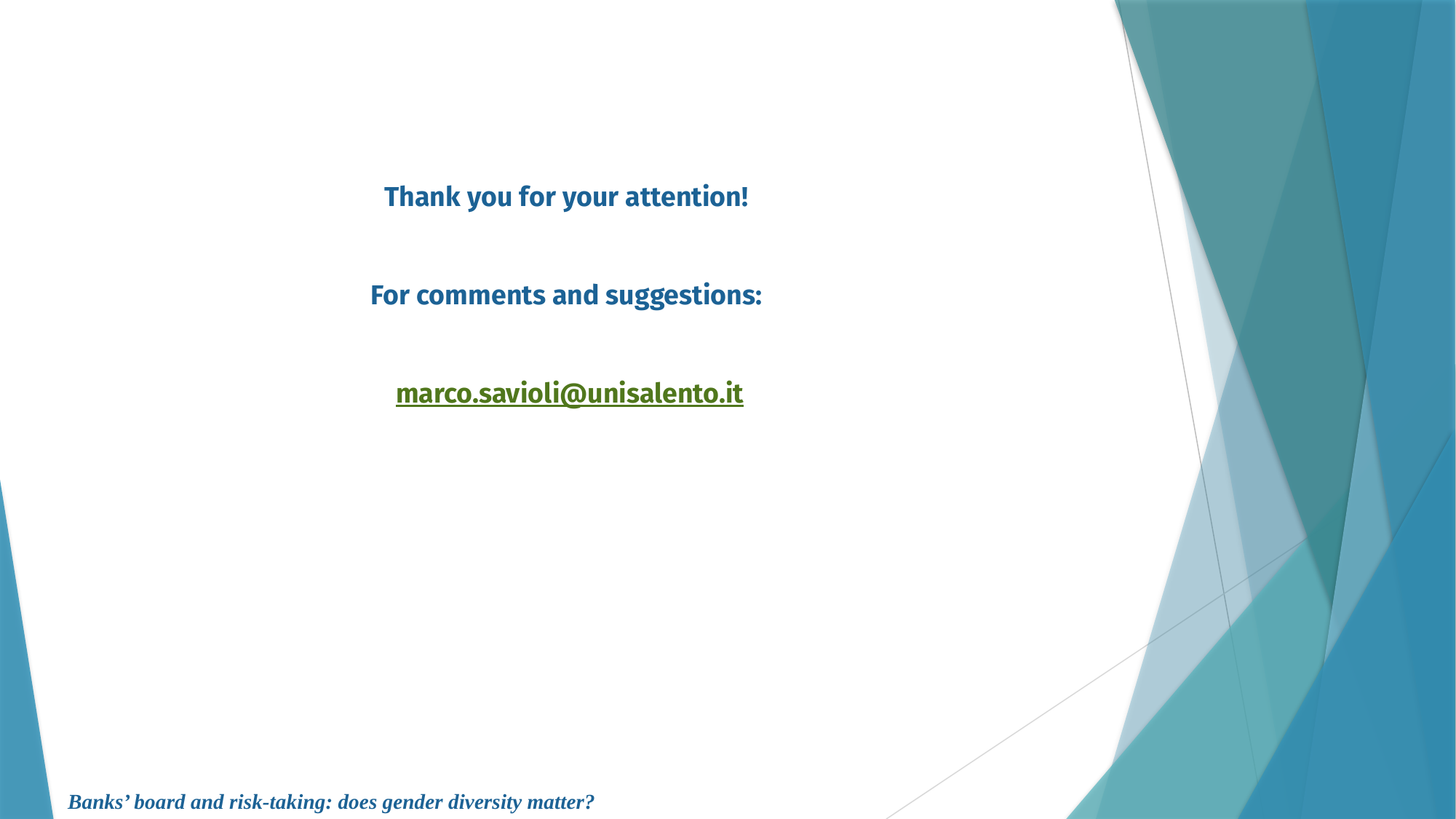

Thank you for your attention!

For comments and suggestions:

marco.savioli@unisalento.it

Banks’ board and risk-taking: does gender diversity matter?